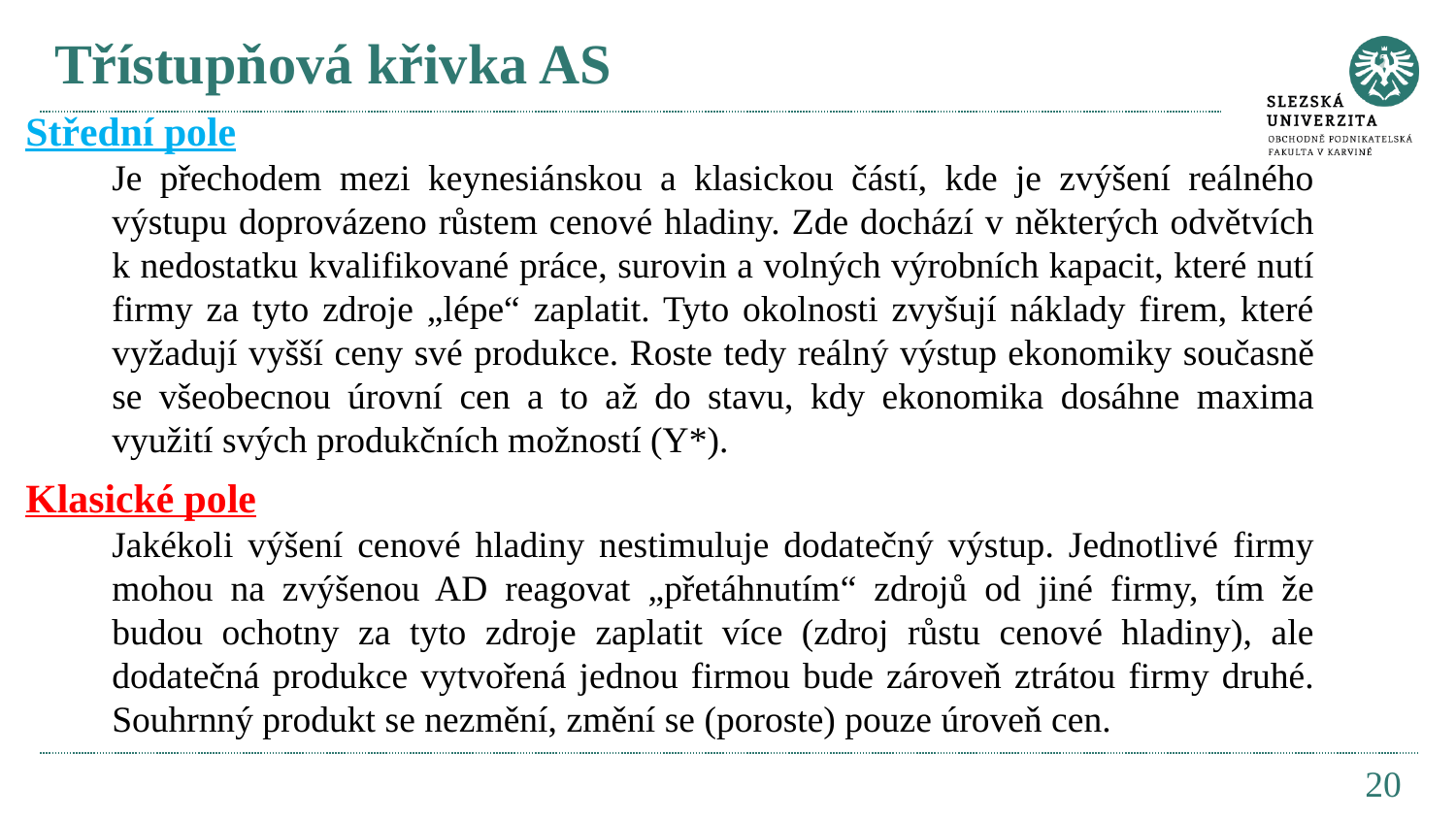

# Třístupňová křivka AS
Střední pole
Je přechodem mezi keynesiánskou a klasickou částí, kde je zvýšení reálného výstupu doprovázeno růstem cenové hladiny. Zde dochází v některých odvětvích k nedostatku kvalifikované práce, surovin a volných výrobních kapacit, které nutí firmy za tyto zdroje „lépe“ zaplatit. Tyto okolnosti zvyšují náklady firem, které vyžadují vyšší ceny své produkce. Roste tedy reálný výstup ekonomiky současně se všeobecnou úrovní cen a to až do stavu, kdy ekonomika dosáhne maxima využití svých produkčních možností (Y*).
Klasické pole
Jakékoli výšení cenové hladiny nestimuluje dodatečný výstup. Jednotlivé firmy mohou na zvýšenou AD reagovat „přetáhnutím“ zdrojů od jiné firmy, tím že budou ochotny za tyto zdroje zaplatit více (zdroj růstu cenové hladiny), ale dodatečná produkce vytvořená jednou firmou bude zároveň ztrátou firmy druhé. Souhrnný produkt se nezmění, změní se (poroste) pouze úroveň cen.

20